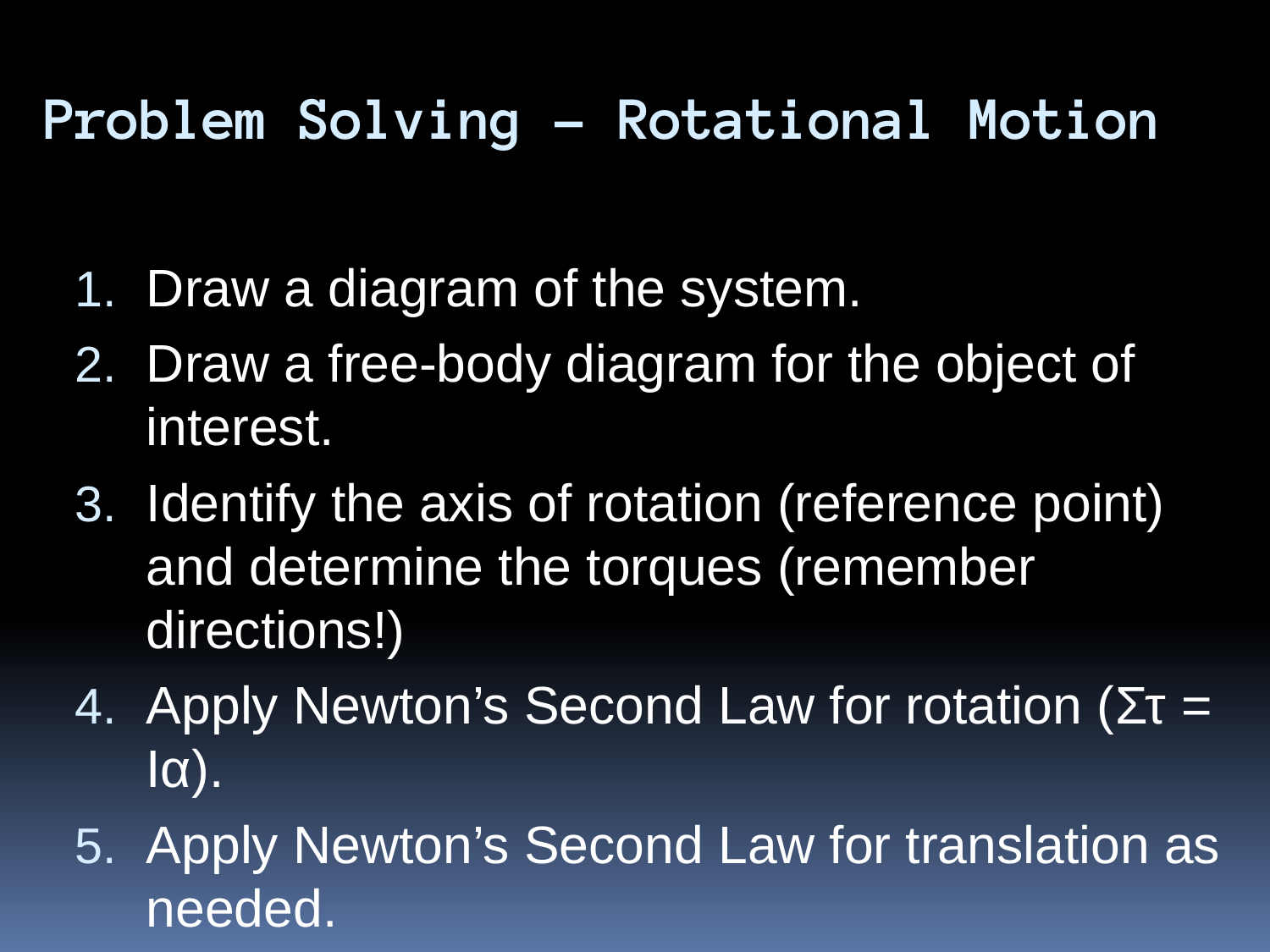

# Problem Solving – Rotational Motion
Draw a diagram of the system.
Draw a free-body diagram for the object of interest.
Identify the axis of rotation (reference point) and determine the torques (remember directions!)
Apply Newton’s Second Law for rotation (Στ = Iα).
Apply Newton’s Second Law for translation as needed.
Solve and check for reasonability.